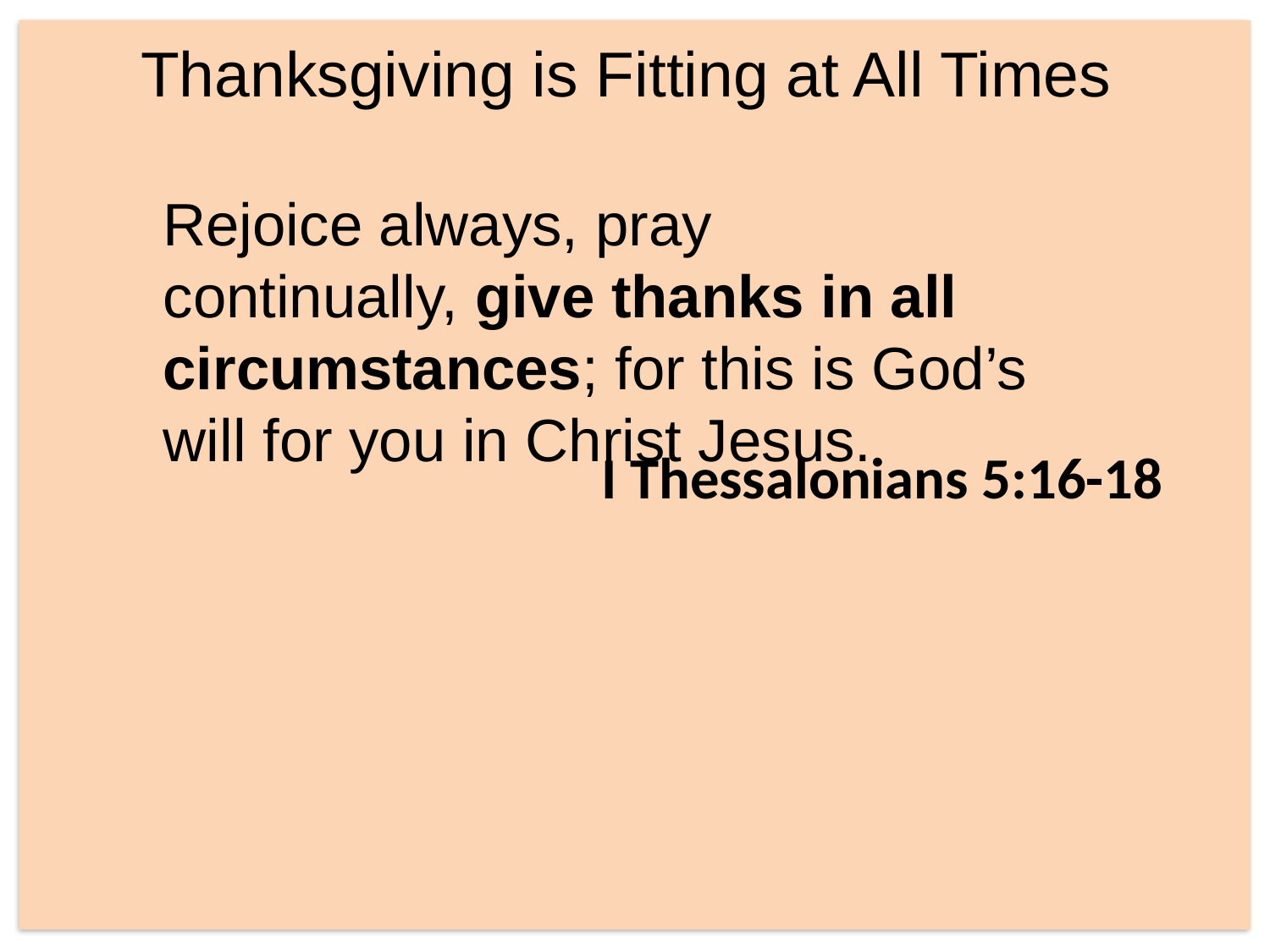

Thanksgiving is Fitting at All Times
Rejoice always, pray continually, give thanks in all circumstances; for this is God’s will for you in Christ Jesus.
I Thessalonians 5:16-18